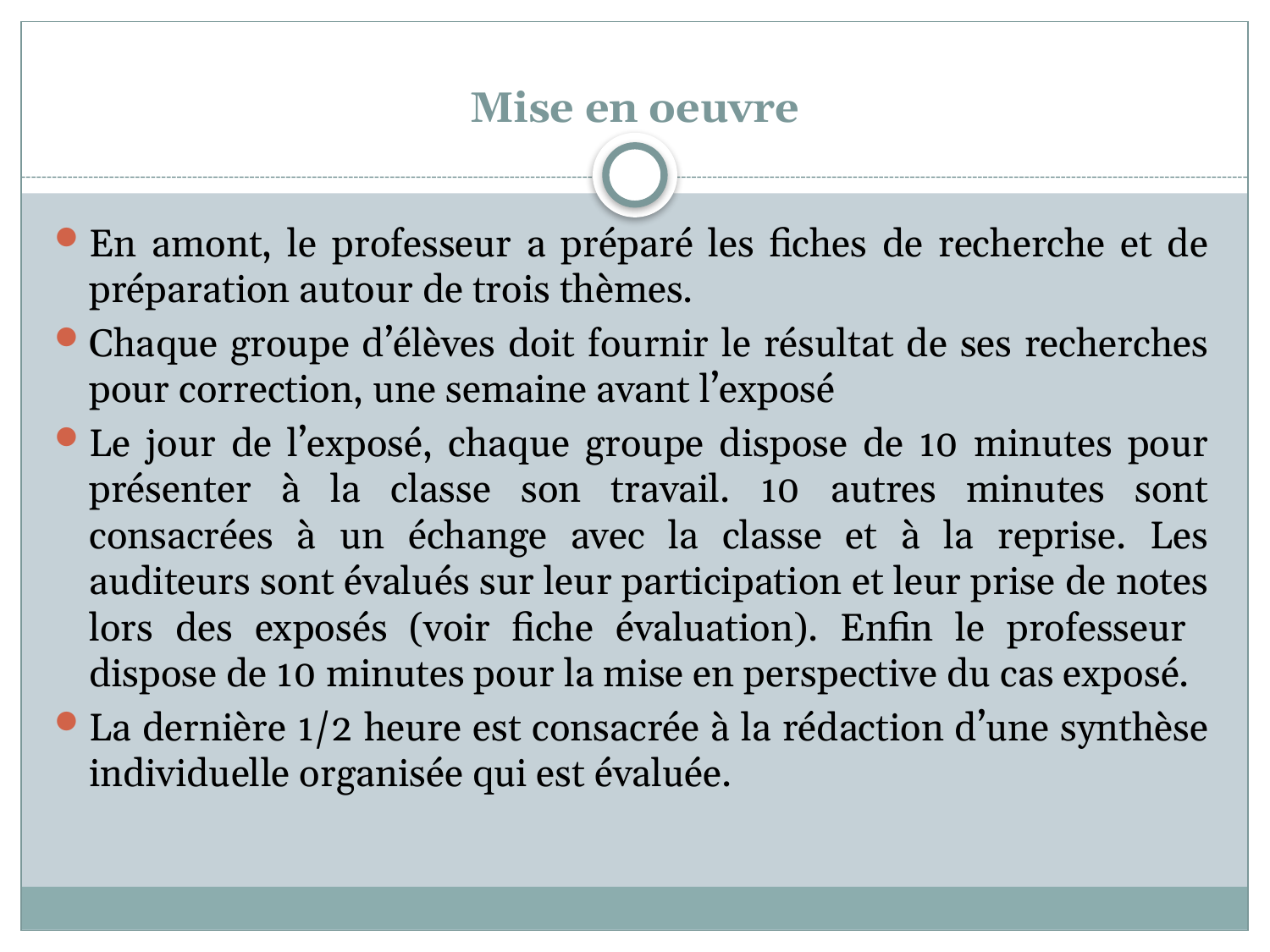

# Mise en oeuvre
En amont, le professeur a préparé les fiches de recherche et de préparation autour de trois thèmes.
Chaque groupe d’élèves doit fournir le résultat de ses recherches pour correction, une semaine avant l’exposé
Le jour de l’exposé, chaque groupe dispose de 10 minutes pour présenter à la classe son travail. 10 autres minutes sont consacrées à un échange avec la classe et à la reprise. Les auditeurs sont évalués sur leur participation et leur prise de notes lors des exposés (voir fiche évaluation). Enfin le professeur  dispose de 10 minutes pour la mise en perspective du cas exposé.
La dernière 1/2 heure est consacrée à la rédaction d’une synthèse individuelle organisée qui est évaluée.